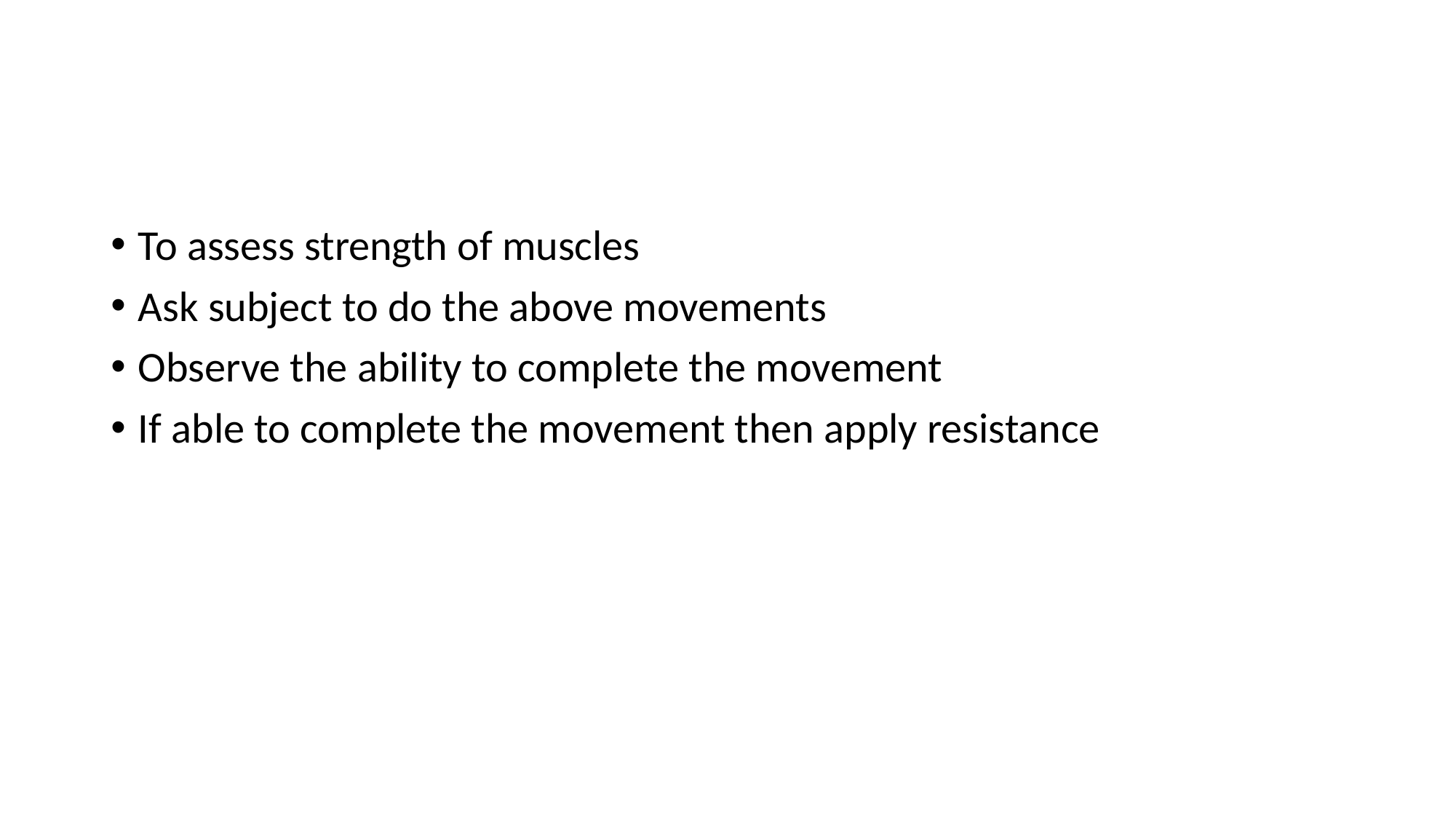

#
To assess strength of muscles
Ask subject to do the above movements
Observe the ability to complete the movement
If able to complete the movement then apply resistance